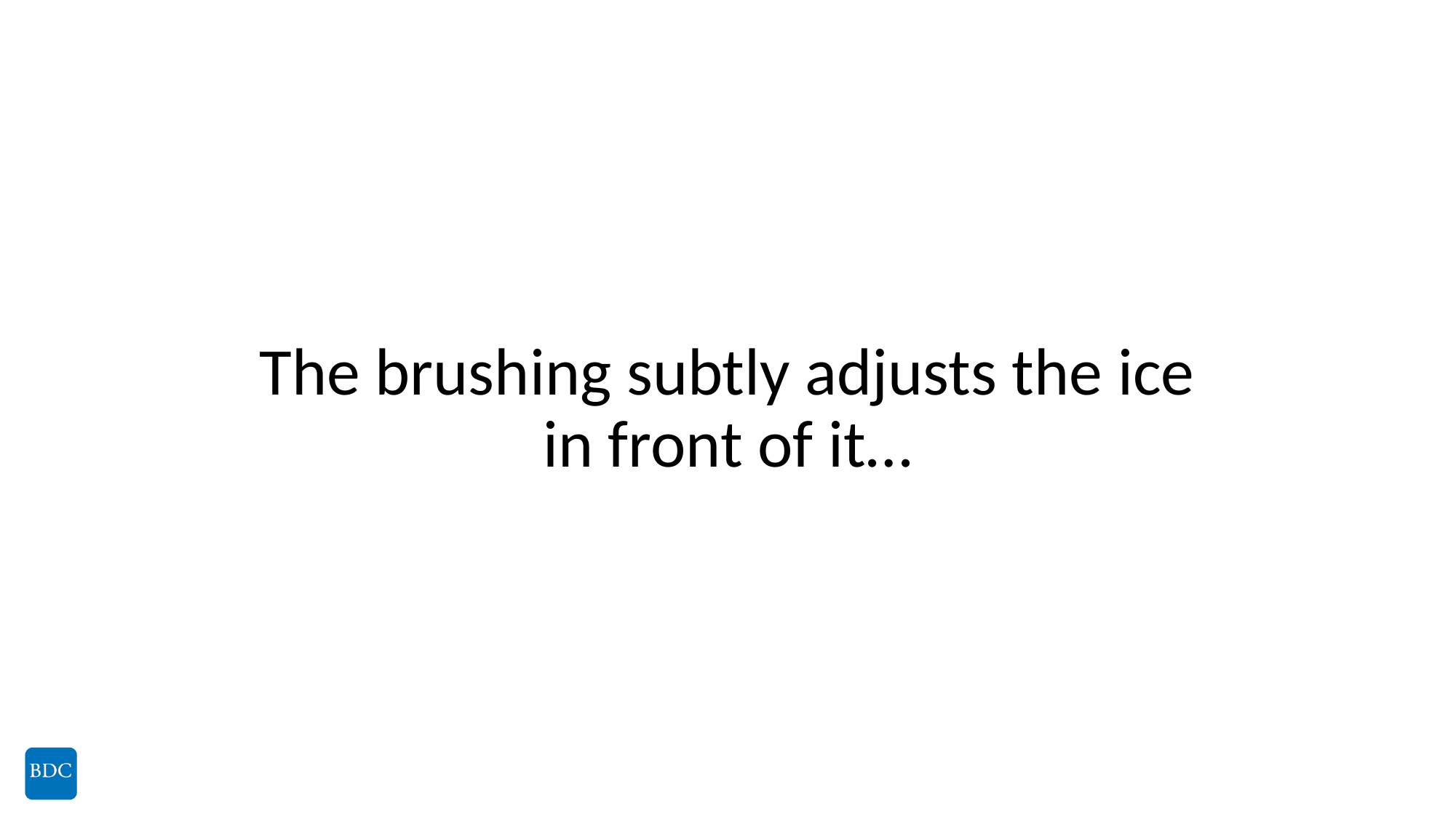

# The brushing subtly adjusts the ice in front of it…